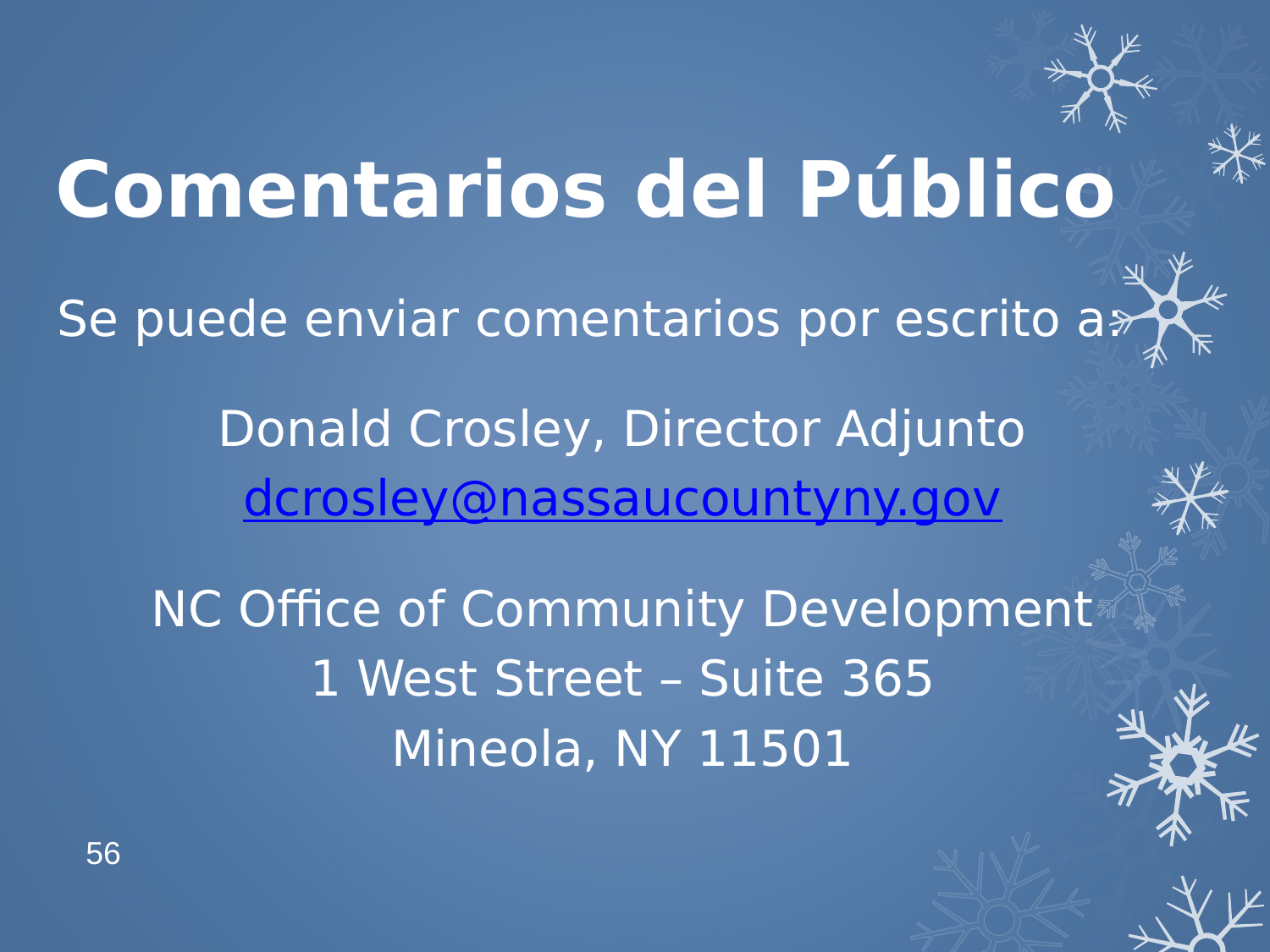

# Comentarios del Público
Se puede enviar comentarios por escrito a:

Donald Crosley, Director Adjunto
dcrosley@nassaucountyny.gov

NC Office of Community Development
1 West Street – Suite 365
Mineola, NY 11501
56